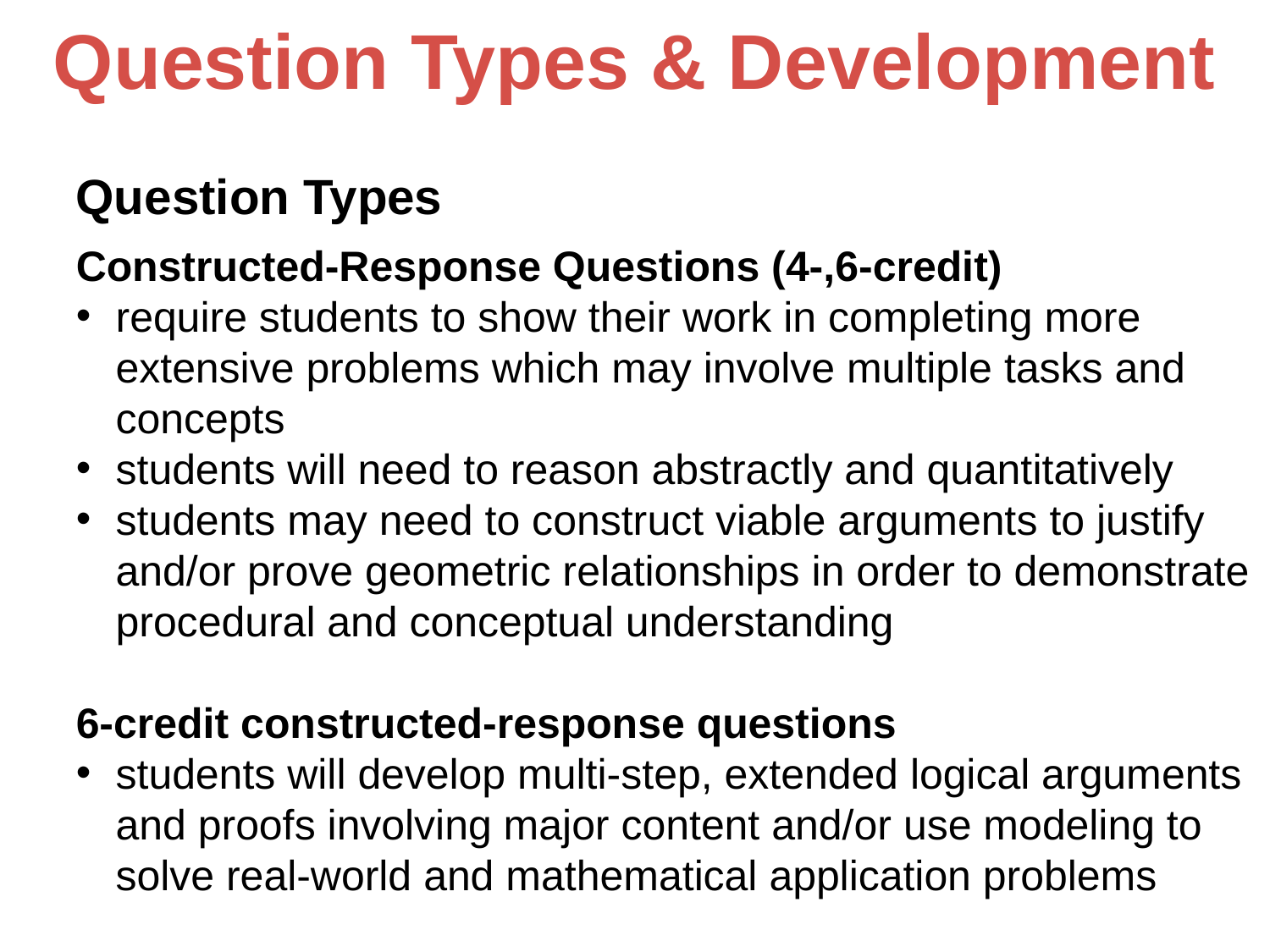

# Question Types & Development
Question Types
Constructed-Response Questions (4-,6-credit)
require students to show their work in completing more extensive problems which may involve multiple tasks and concepts
students will need to reason abstractly and quantitatively
students may need to construct viable arguments to justify and/or prove geometric relationships in order to demonstrate procedural and conceptual understanding

6-credit constructed-response questions
students will develop multi-step, extended logical arguments and proofs involving major content and/or use modeling to solve real-world and mathematical application problems